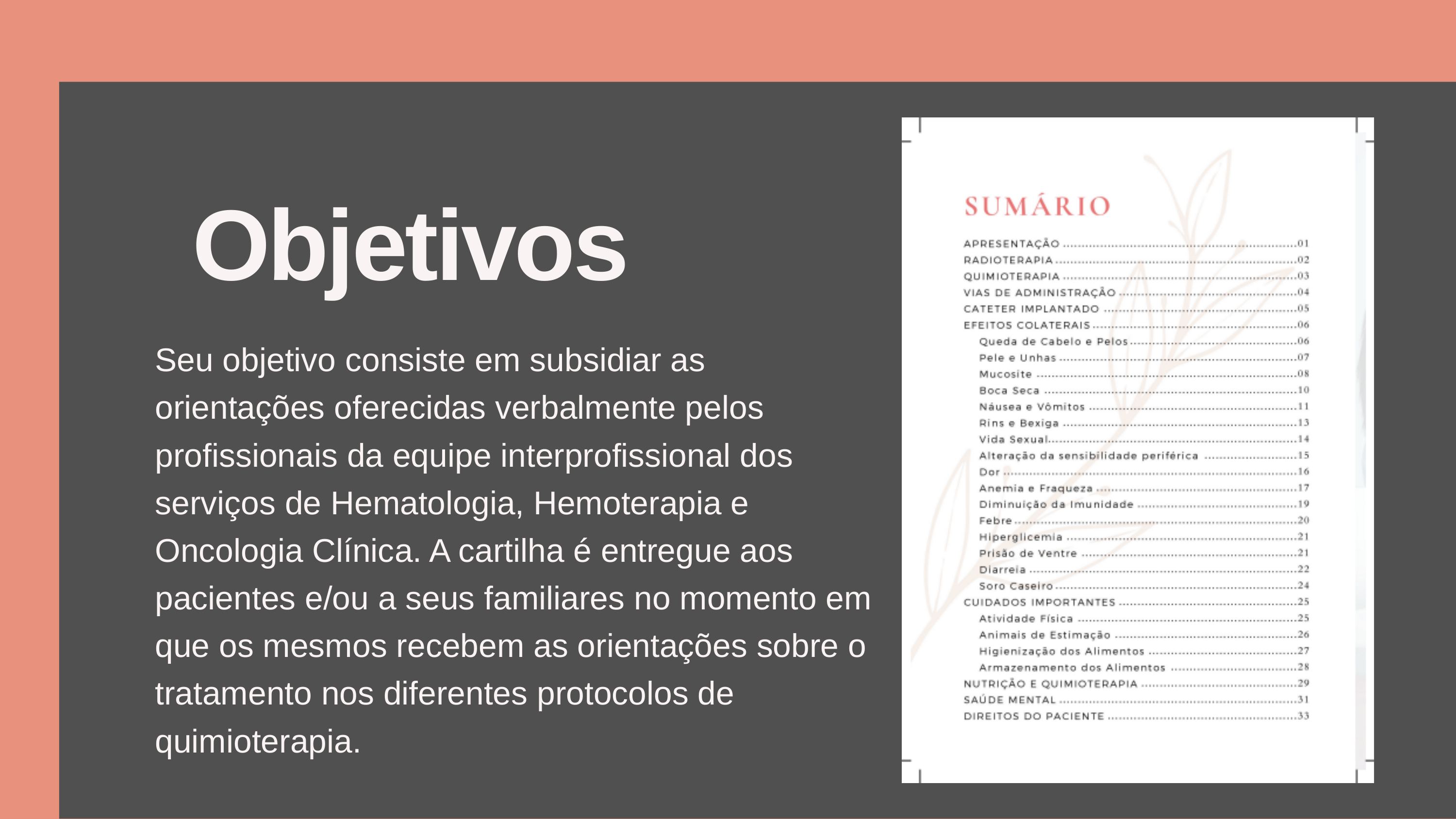

Seu objetivo consiste em subsidiar as orientações oferecidas verbalmente pelos profissionais da equipe interprofissional dos serviços de Hematologia, Hemoterapia e Oncologia Clínica. A cartilha é entregue aos pacientes e/ou a seus familiares no momento em que os mesmos recebem as orientações sobre o tratamento nos diferentes protocolos de quimioterapia.
Objetivos